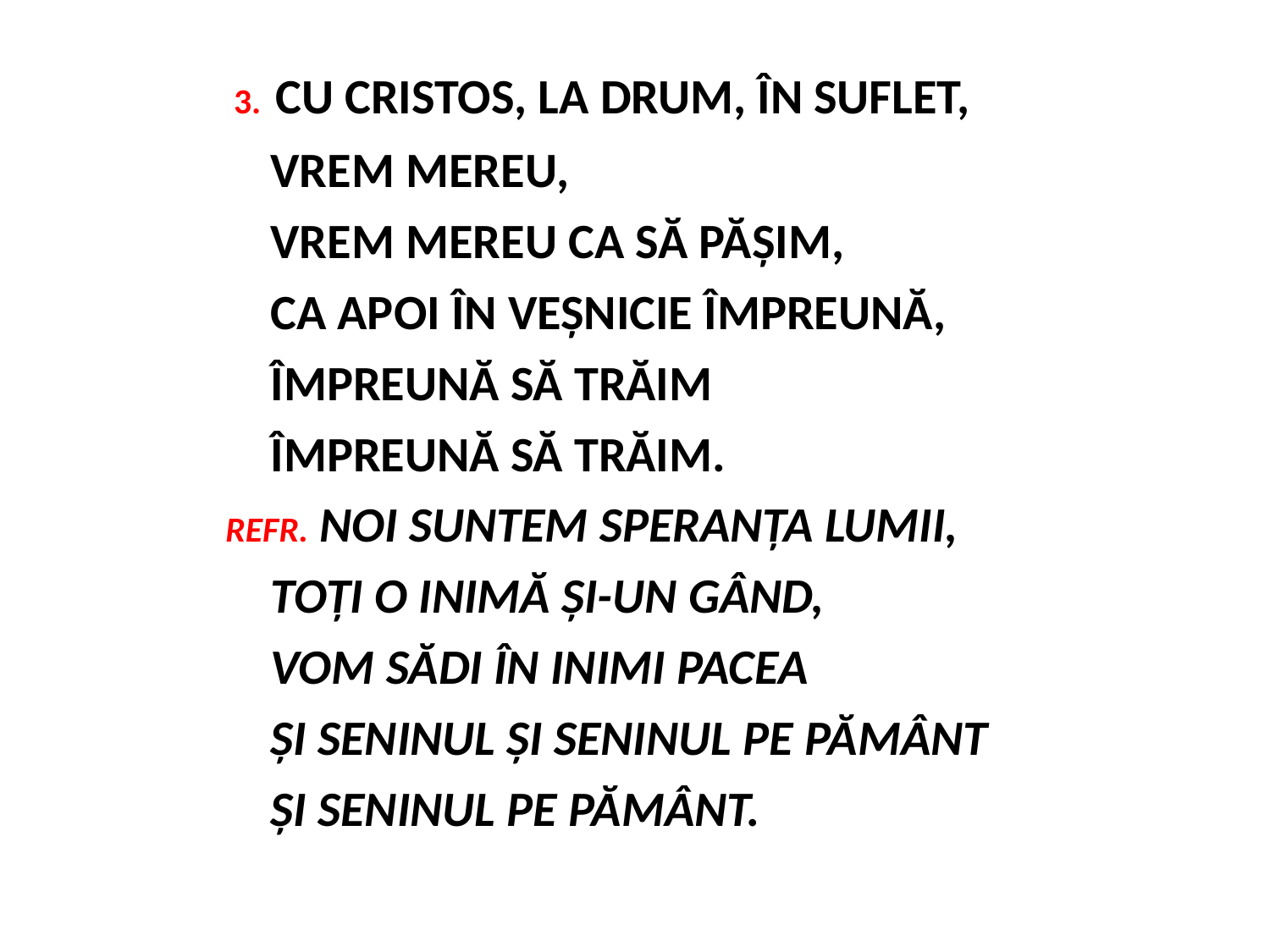

3. CU CRISTOS, LA DRUM, ÎN SUFLET,
    VREM MEREU,
    VREM MEREU CA SĂ PĂŞIM,
    CA APOI ÎN VEŞNICIE ÎMPREUNĂ,
    ÎMPREUNĂ SĂ TRĂIM
    ÎMPREUNĂ SĂ TRĂIM.
REFR. NOI SUNTEM SPERANŢA LUMII,
    TOŢI O INIMĂ ŞI-UN GÂND,
    VOM SĂDI ÎN INIMI PACEA
    ŞI SENINUL ŞI SENINUL PE PĂMÂNT
    ŞI SENINUL PE PĂMÂNT.